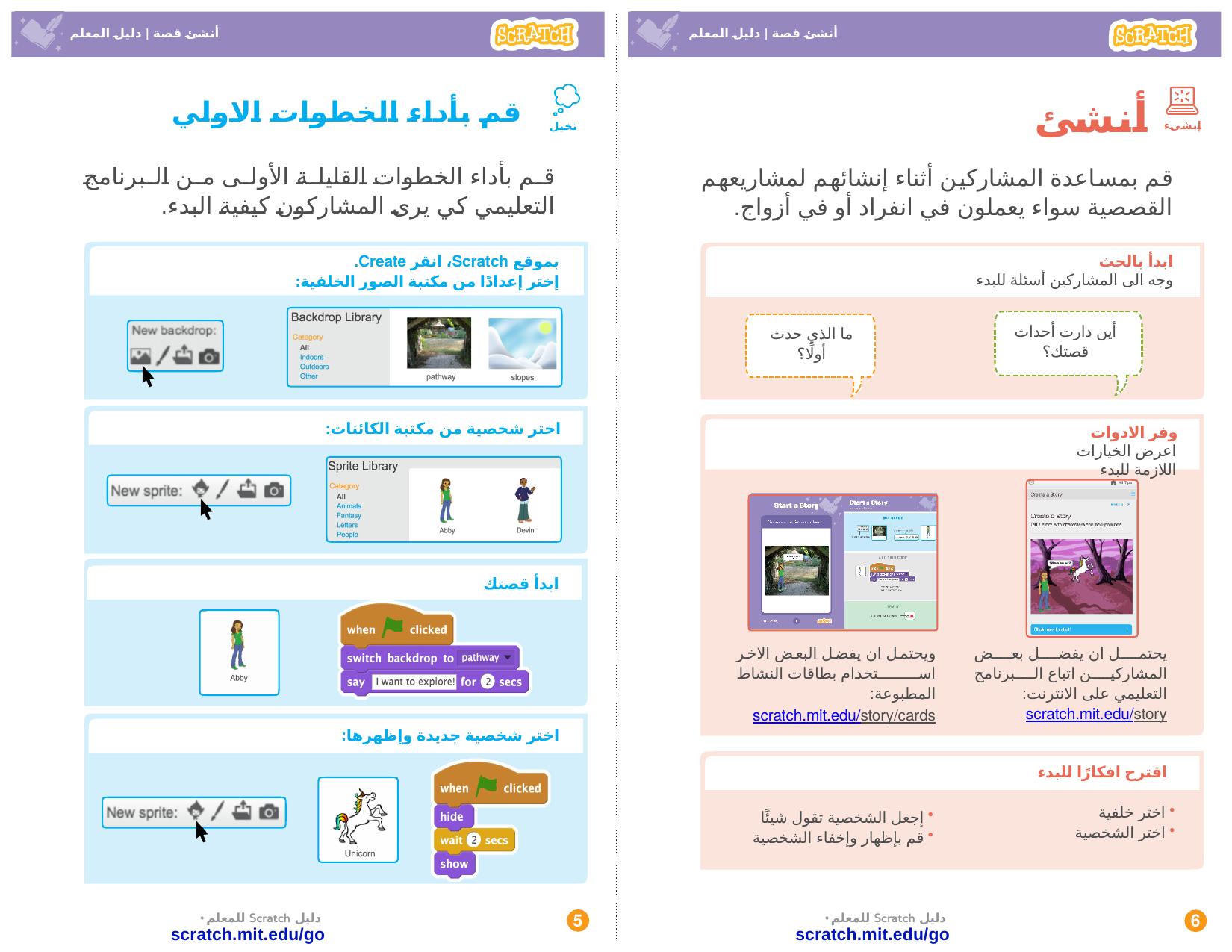

أنشئ قصة | دليل المعلم
أنشئ قصة | دليل المعلم

  أنشئ
قم بمساعدة المشاركين أثناء إنشائهم لمشاريعهم القصصية سواء يعملون في انفراد أو في أزواج.

قم بأداء الخطوات الاولي

إبشىء
تخيل
قم بأداء الخطوات القليلة الأولى من البرنامج التعليمي كي يرى المشاركون كيفية البدء.

ابدأ بالحث
وجه الى المشاركين أسئلة للبدء
بموقع Scratch، انقر Create.
إختر إعدادًا من مكتبة الصور الخلفية:

أين دارت أحداث قصتك؟

ما الذي حدث أولًا؟

اختر شخصية من مكتبة الكائنات:

وفر الادوات
اعرض الخيارات اللازمة للبدء

ابدأ قصتك

ويحتمل ان يفضل البعض الاخر استخدام بطاقات النشاط المطبوعة:
scratch.mit.edu/story/cards

يحتمل ان يفضل بعض المشاركين اتباع البرنامج التعليمي على الانترنت:
scratch.mit.edu/story

اختر شخصية جديدة وإظهرها:

اقترح افكارًا للبدء

اختر خلفية
اختر الشخصية
إجعل الشخصية تقول شيئًا
قم بإظهار وإخفاء الشخصية

 دليل Scratch للمعلم• scratch.mit.edu/go
 دليل Scratch للمعلم• scratch.mit.edu/go
5
6